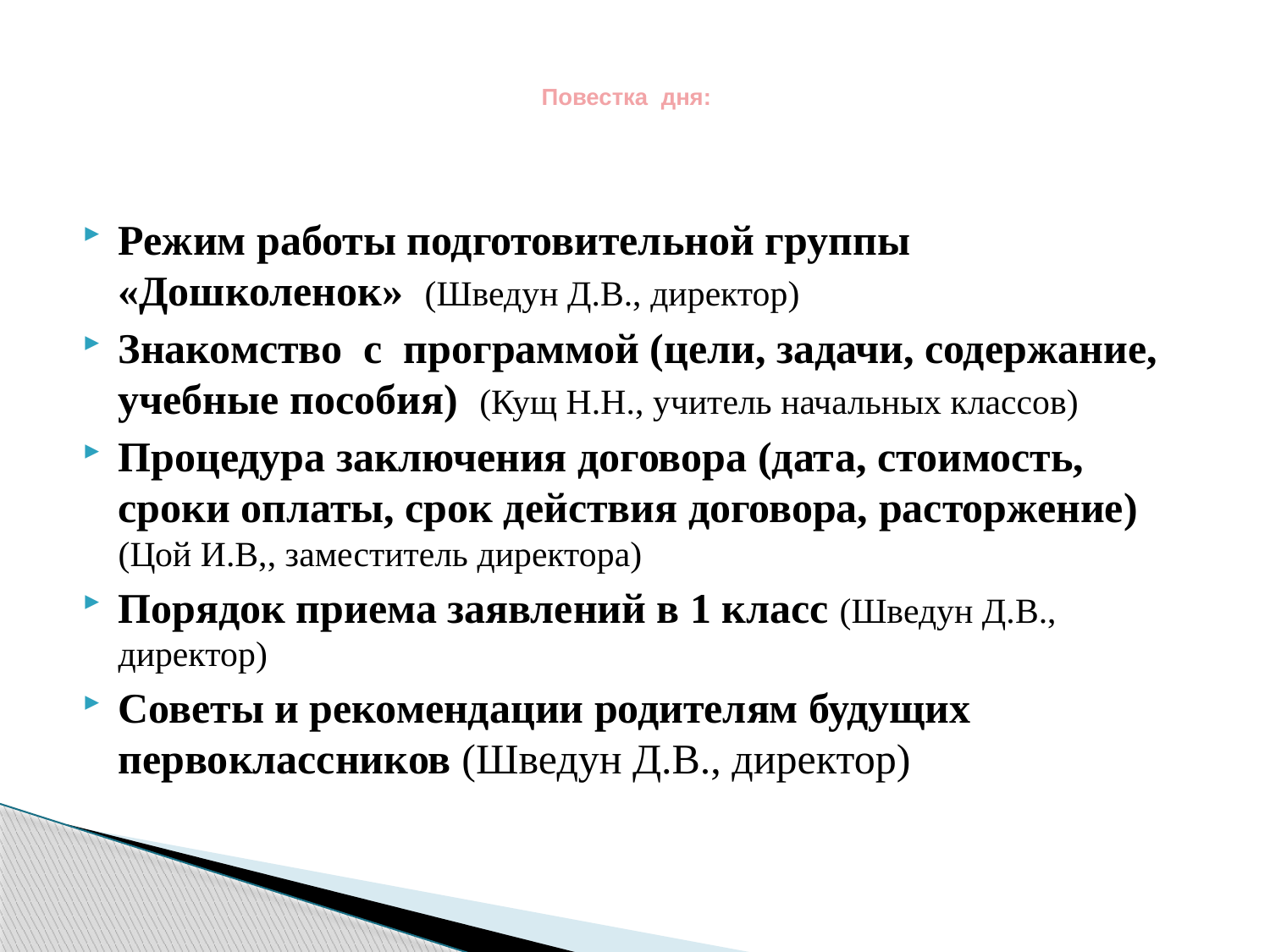

# Повестка  дня:
Режим работы подготовительной группы «Дошколенок»  (Шведун Д.В., директор)
Знакомство  с  программой (цели, задачи, содержание, учебные пособия)  (Кущ Н.Н., учитель начальных классов)
Процедура заключения договора (дата, стоимость, сроки оплаты, срок действия договора, расторжение) (Цой И.В,, заместитель директора)
Порядок приема заявлений в 1 класс (Шведун Д.В., директор)
Советы и рекомендации родителям будущих первоклассников (Шведун Д.В., директор)